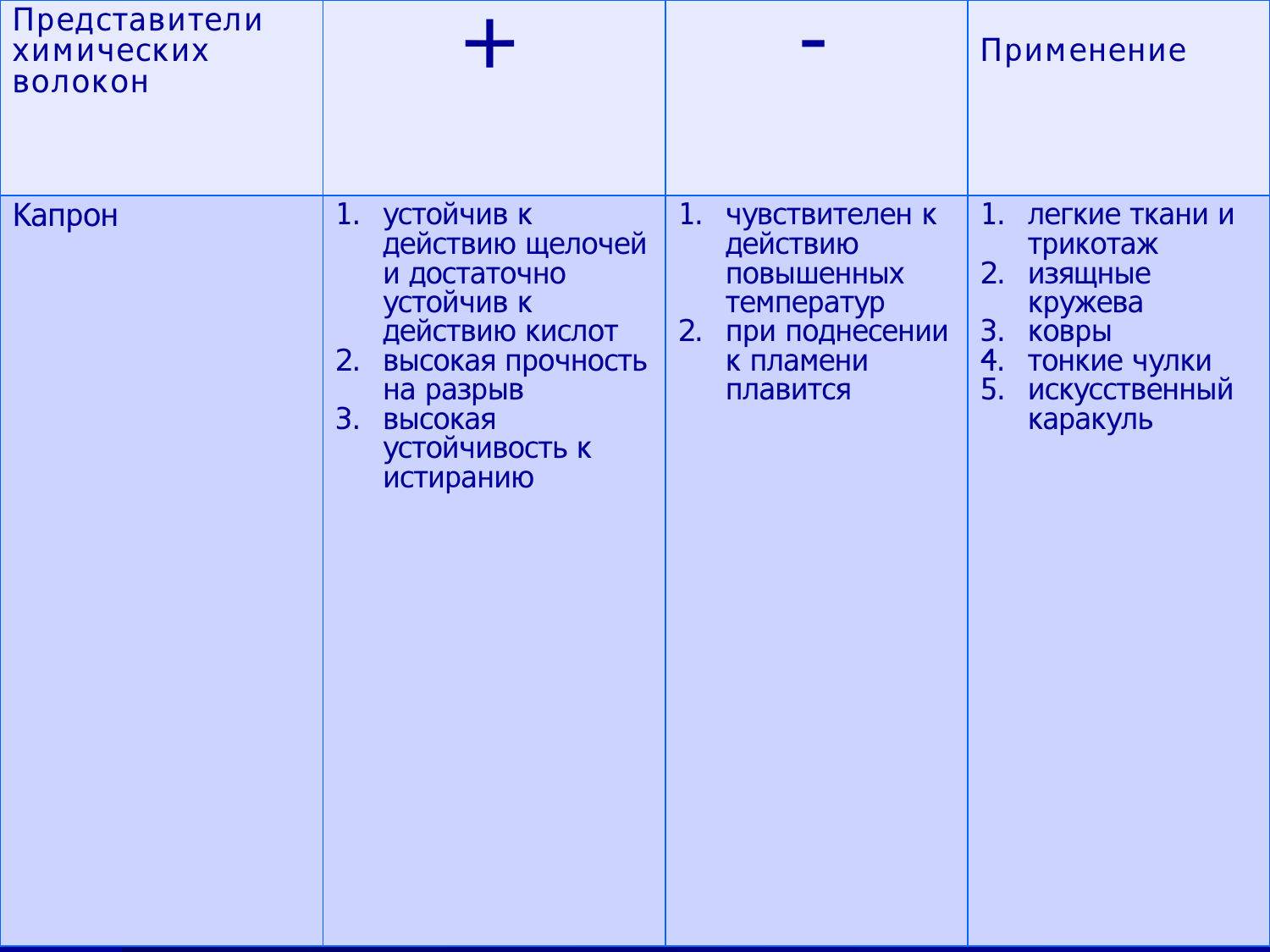

| Представители химических волокон | + | - | Применение |
| --- | --- | --- | --- |
| Капрон | устойчив к действию щелочей и достаточно устойчив к действию кислот высокая прочность на разрыв высокая устойчивость к истиранию | чувствителен к действию повышенных температур при поднесении к пламени плавится | легкие ткани и трикотаж изящные кружева ковры тонкие чулки искусственный каракуль |